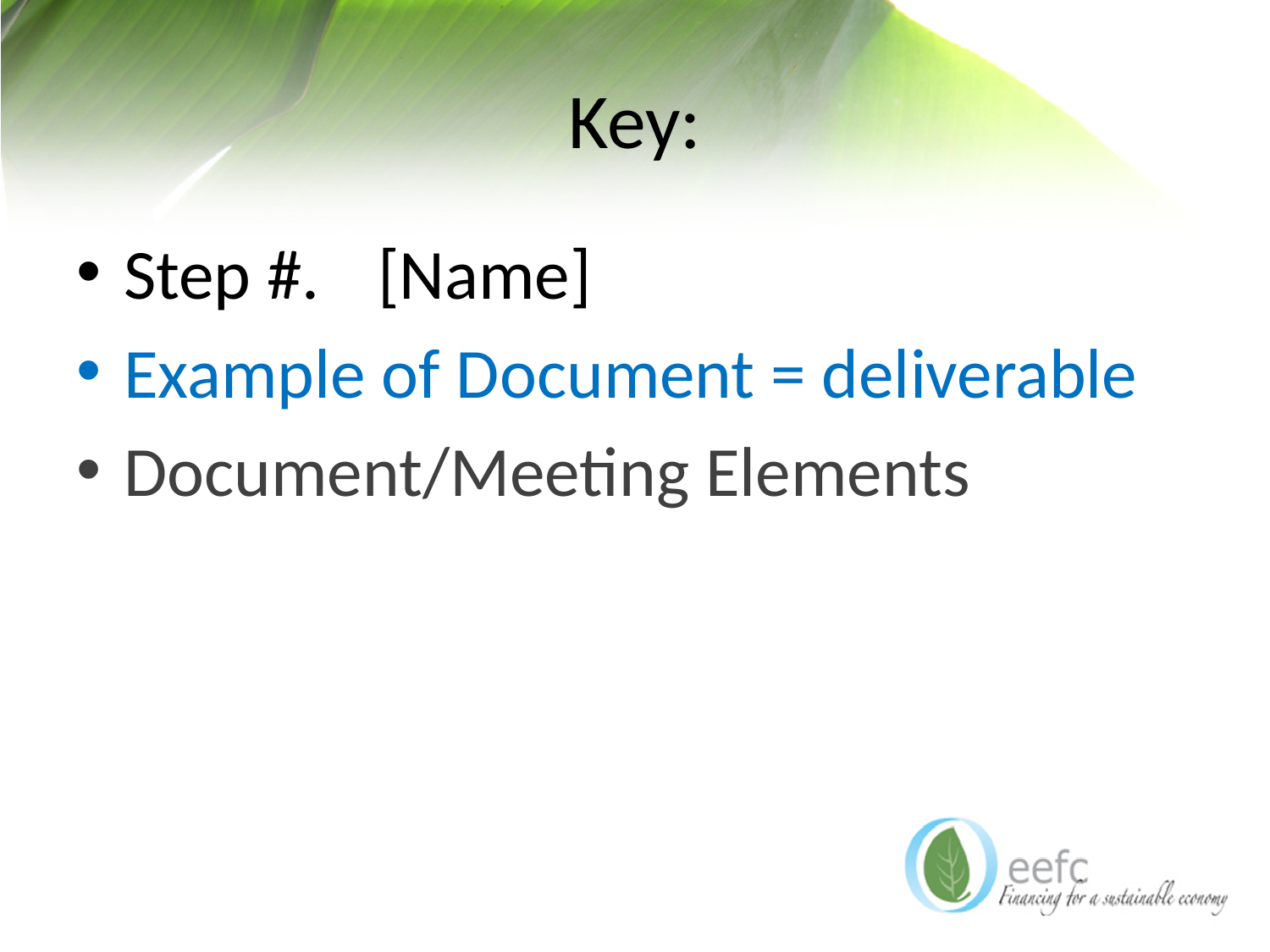

# Key:
Step #.	[Name]
Example of Document = deliverable
Document/Meeting Elements